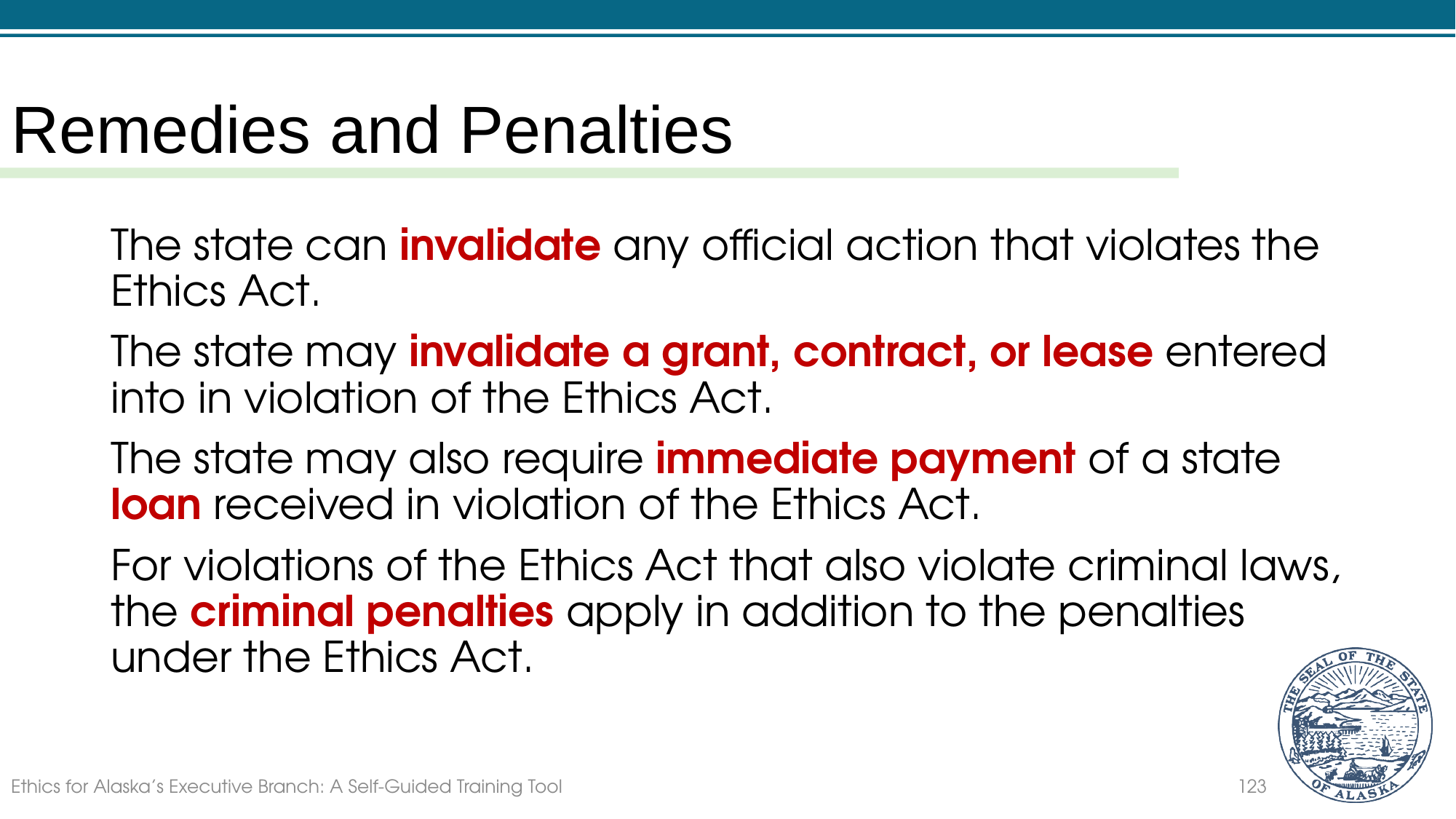

# Remedies and Penalties
The state can invalidate any official action that violates the Ethics Act.
The state may invalidate a grant, contract, or lease entered into in violation of the Ethics Act.
The state may also require immediate payment of a state loan received in violation of the Ethics Act.
For violations of the Ethics Act that also violate criminal laws, the criminal penalties apply in addition to the penalties under the Ethics Act.

Ethics for Alaska’s Executive Branch: A Self-Guided Training Tool
123